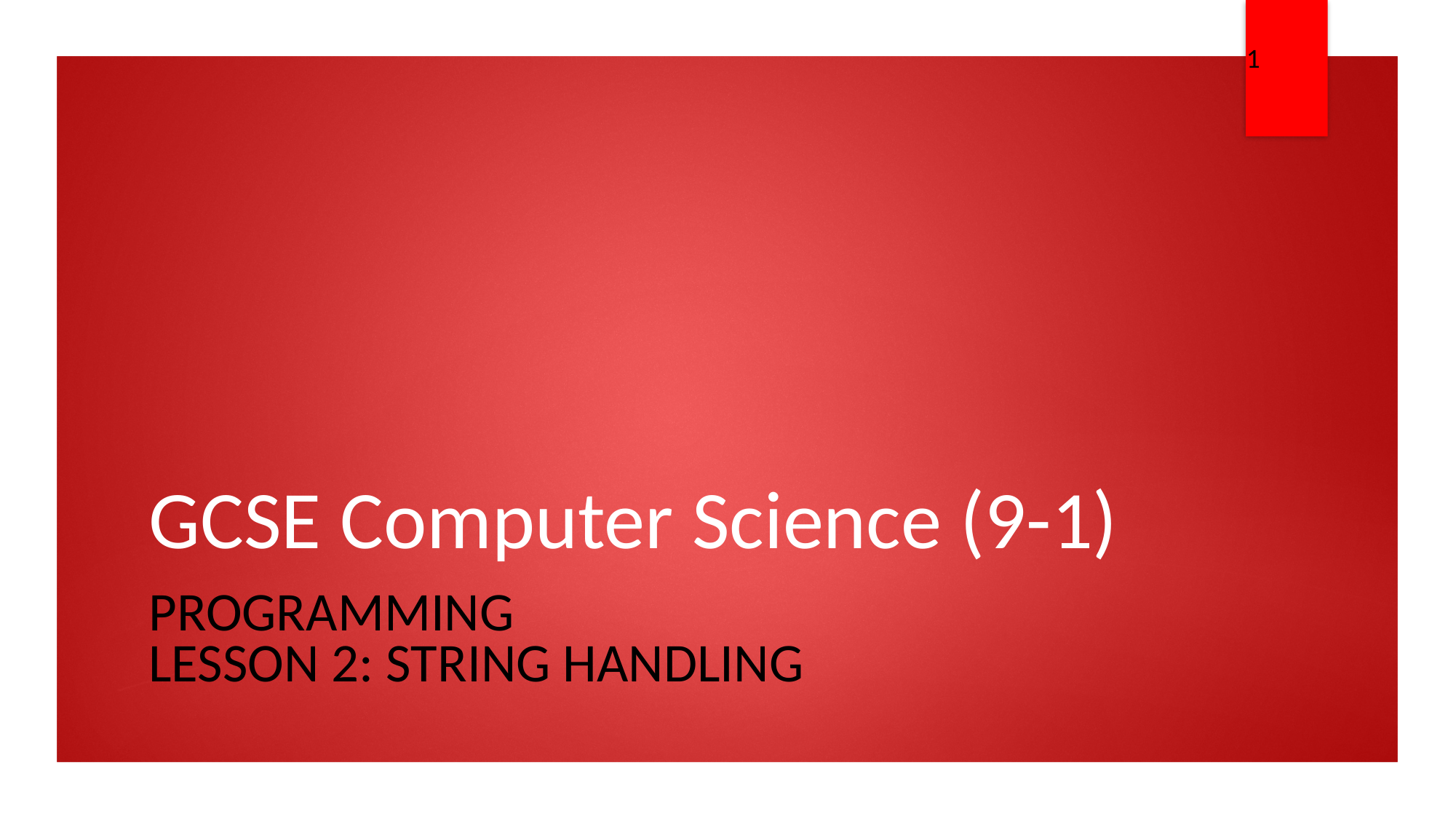

1
# GCSE Computer Science (9-1)
Programming

Lesson 2: string handling